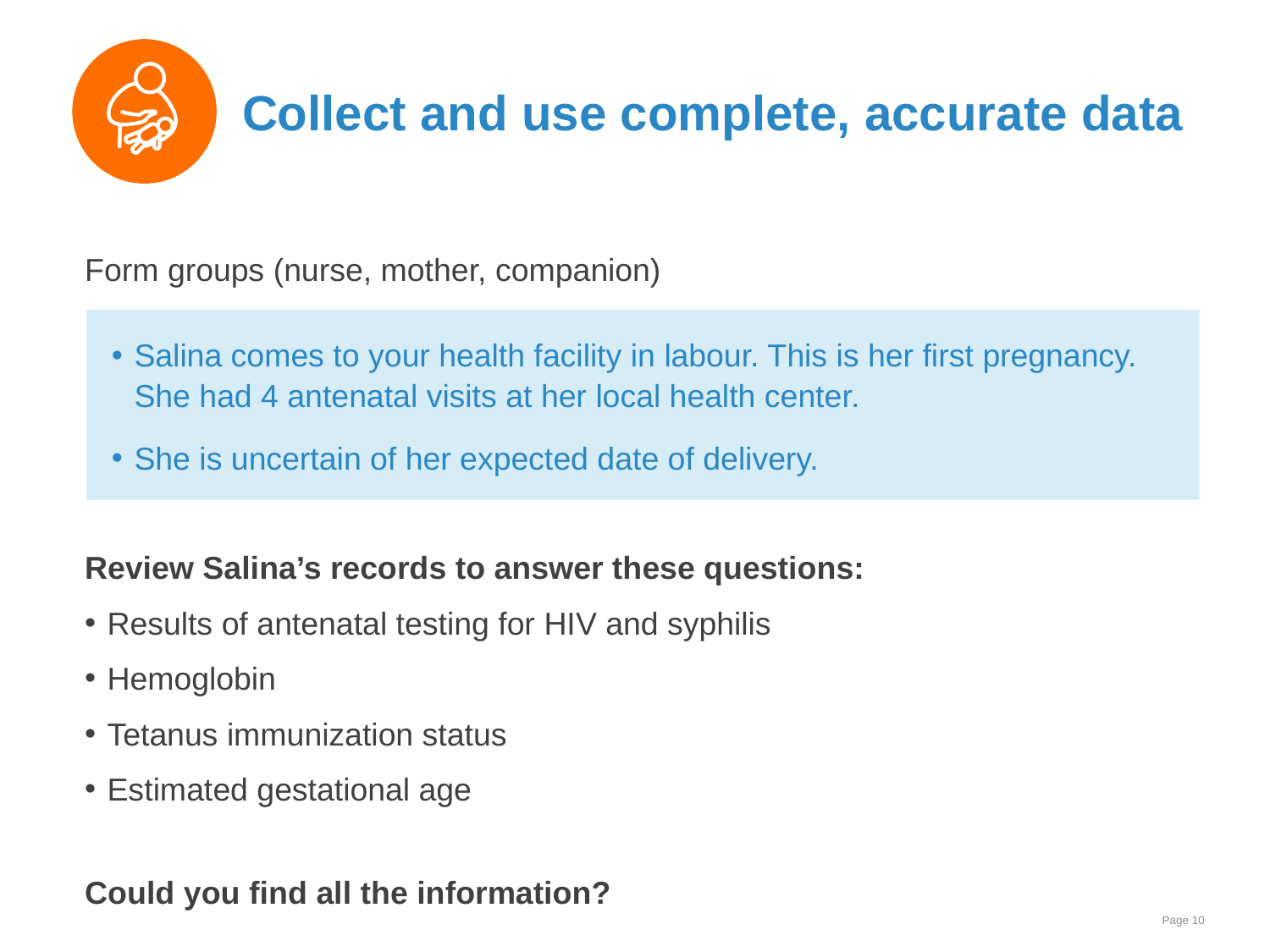

# Collect and use complete, accurate data
Form groups (nurse, mother, companion)

Review Salina’s records to answer these questions:
Results of antenatal testing for HIV and syphilis
Hemoglobin
Tetanus immunization status
Estimated gestational age
Could you find all the information?
Salina comes to your health facility in labour. This is her first pregnancy. She had 4 antenatal visits at her local health center.
She is uncertain of her expected date of delivery.